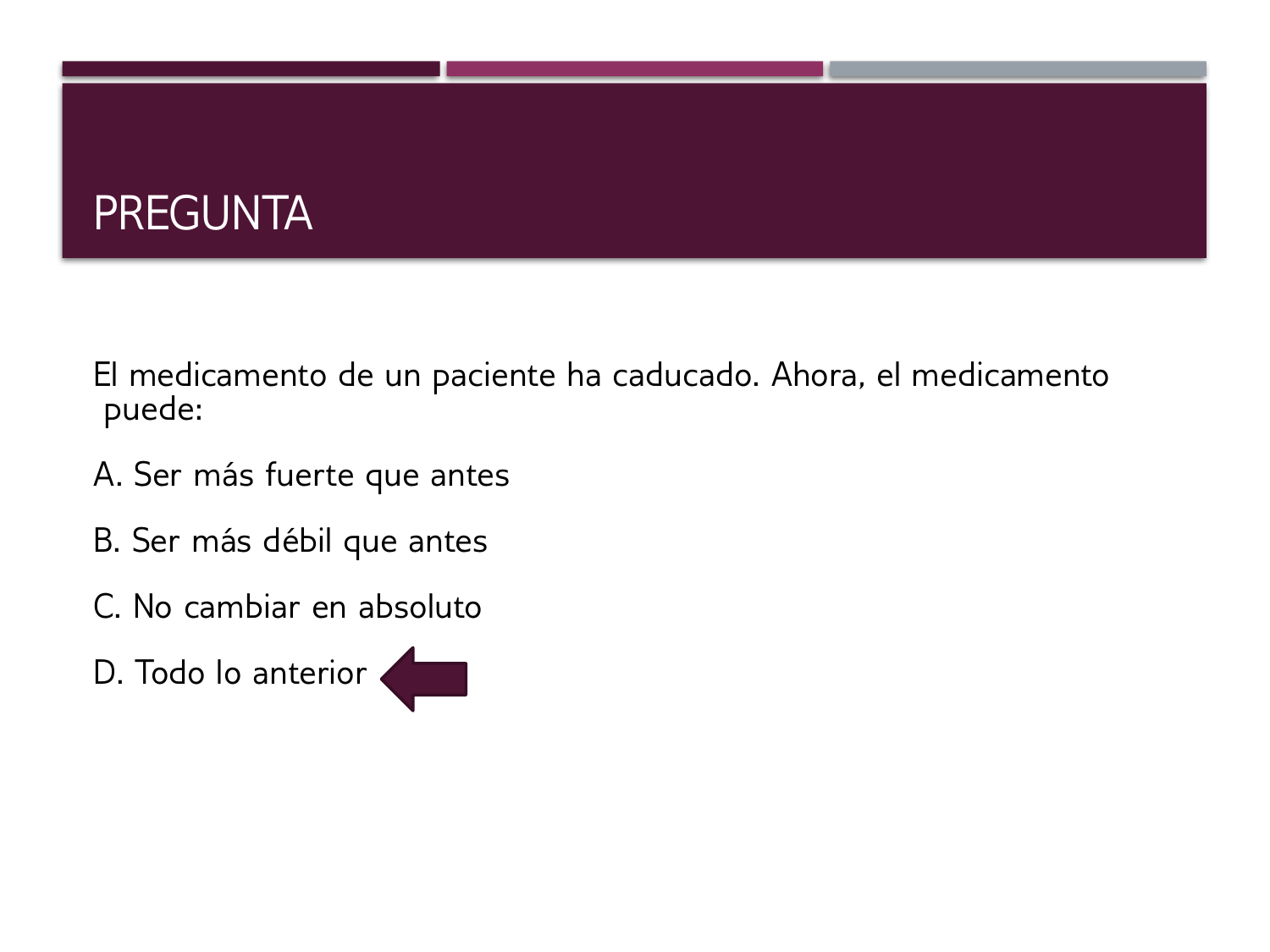

# Pregunta
El medicamento de un paciente ha caducado. Ahora, el medicamento
 puede:

A. Ser más fuerte que antes

B. Ser más débil que antes

C. No cambiar en absoluto

D. Todo lo anterior